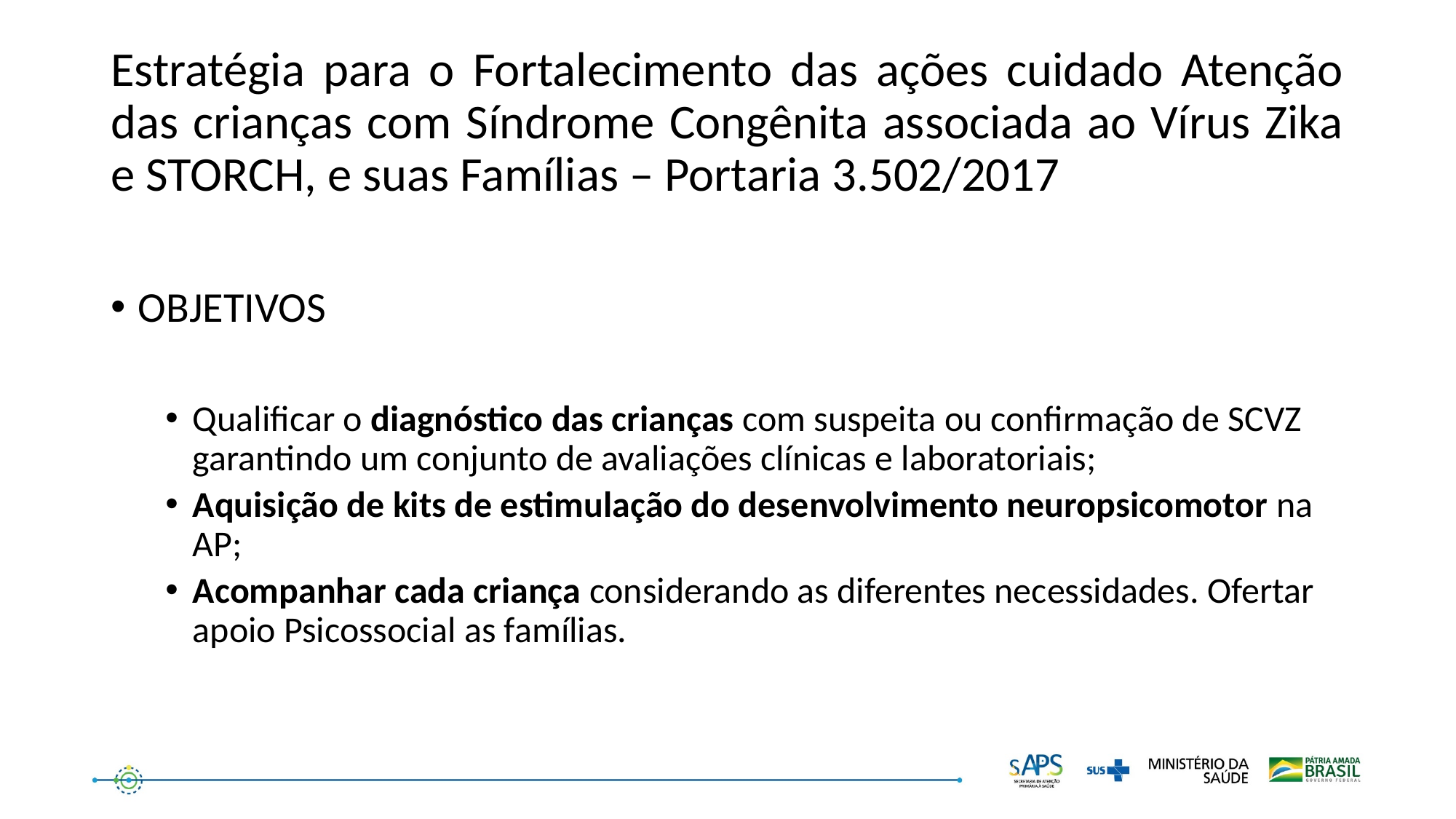

# Estratégia para o Fortalecimento das ações cuidado Atenção das crianças com Síndrome Congênita associada ao Vírus Zika e STORCH, e suas Famílias – Portaria 3.502/2017
OBJETIVOS

Qualificar o diagnóstico das crianças com suspeita ou confirmação de SCVZ garantindo um conjunto de avaliações clínicas e laboratoriais;
Aquisição de kits de estimulação do desenvolvimento neuropsicomotor na AP;
Acompanhar cada criança considerando as diferentes necessidades. Ofertar apoio Psicossocial as famílias.